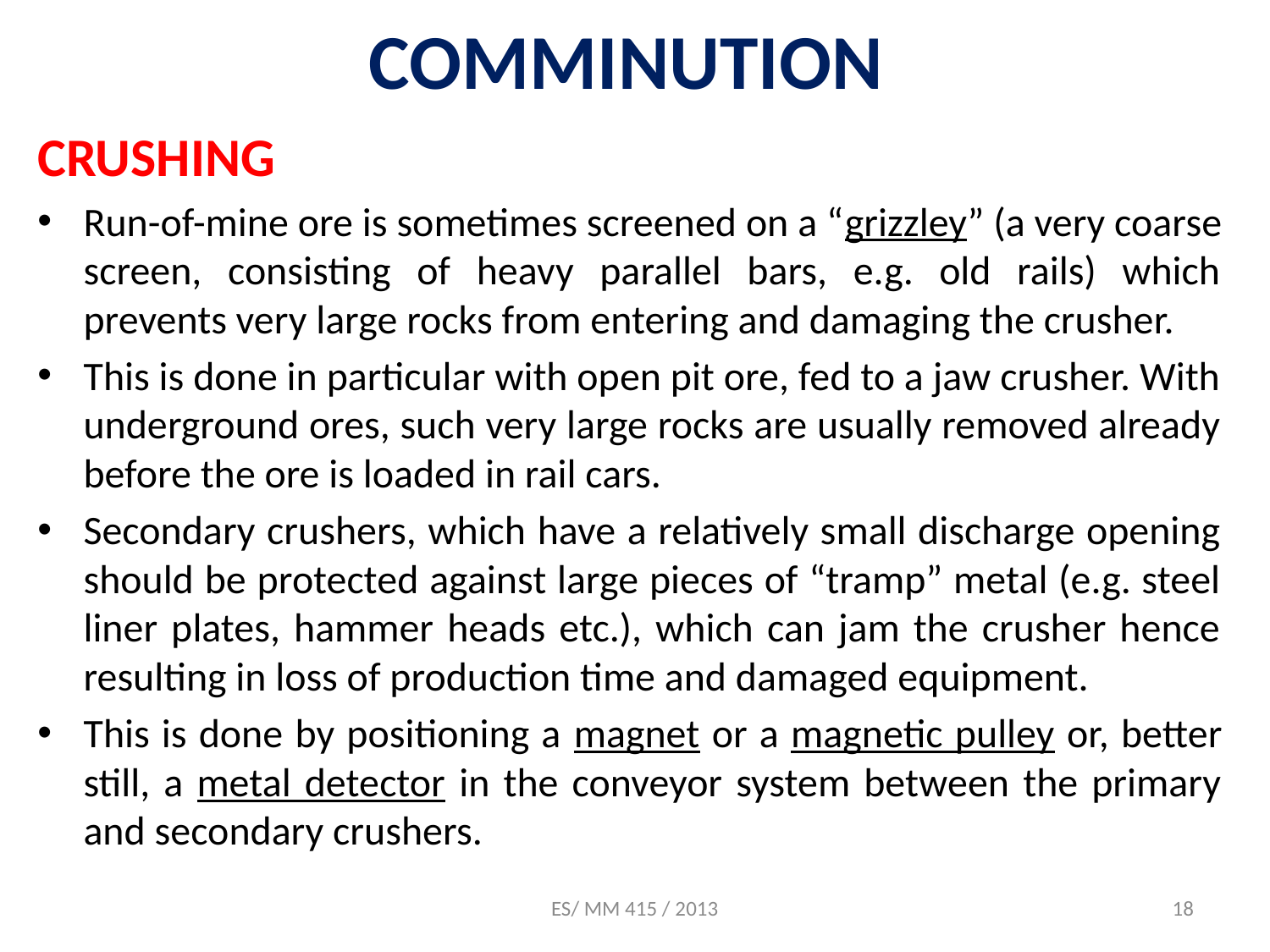

# COMMINUTION
CRUSHING
Run-of-mine ore is sometimes screened on a “grizzley” (a very coarse screen, consisting of heavy parallel bars, e.g. old rails) which prevents very large rocks from entering and damaging the crusher.
This is done in particular with open pit ore, fed to a jaw crusher. With underground ores, such very large rocks are usually removed already before the ore is loaded in rail cars.
Secondary crushers, which have a relatively small discharge opening should be protected against large pieces of “tramp” metal (e.g. steel liner plates, hammer heads etc.), which can jam the crusher hence resulting in loss of production time and damaged equipment.
This is done by positioning a magnet or a magnetic pulley or, better still, a metal detector in the conveyor system between the primary and secondary crushers.

ES/ MM 415 / 2013
18